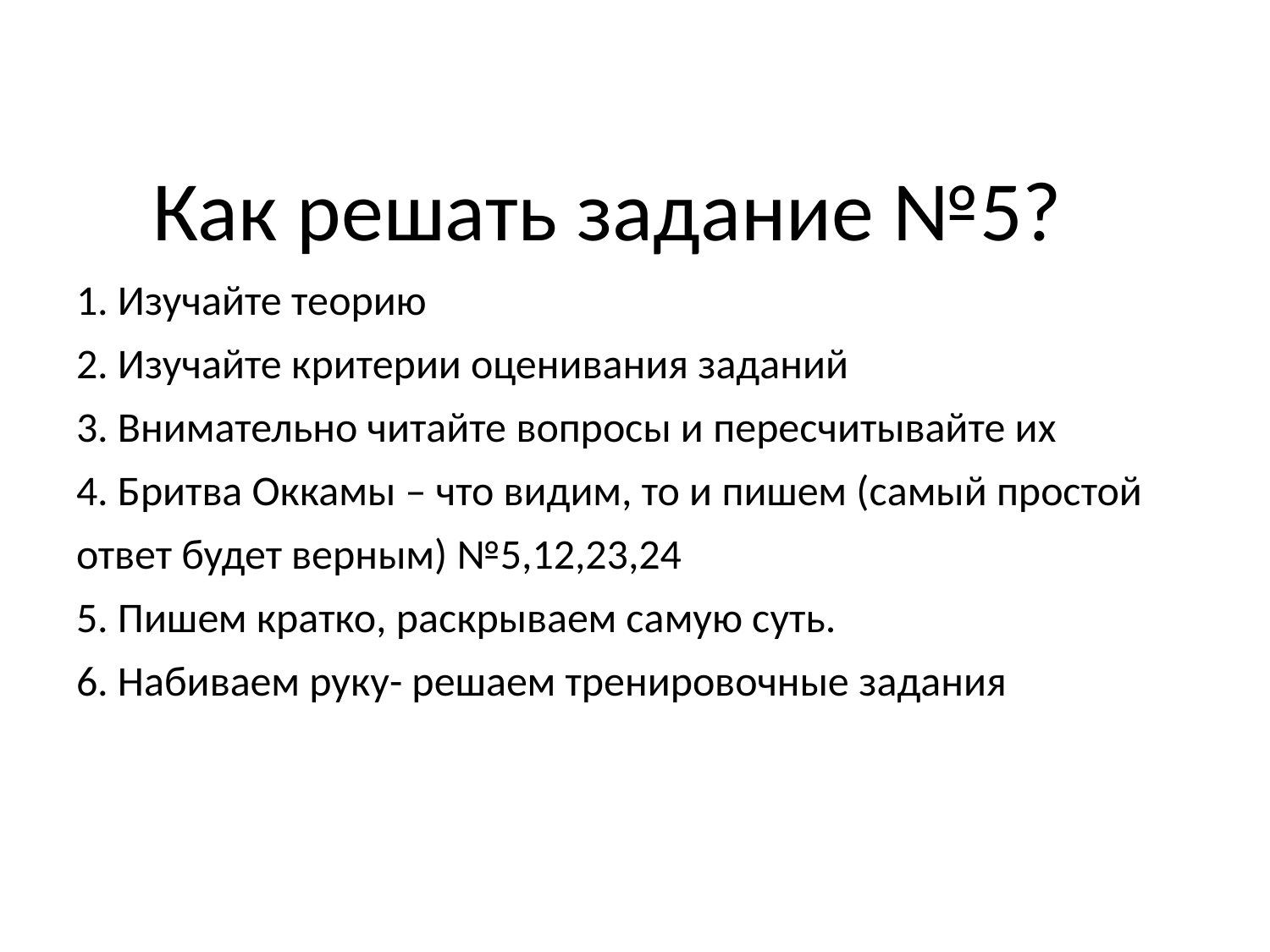

# Как решать задание №5? 1. Изучайте теорию 2. Изучайте критерии оценивания заданий 3. Внимательно читайте вопросы и пересчитывайте их 4. Бритва Оккамы – что видим, то и пишем (самый простой ответ будет верным) №5,12,23,24 5. Пишем кратко, раскрываем самую суть. 6. Набиваем руку- решаем тренировочные задания